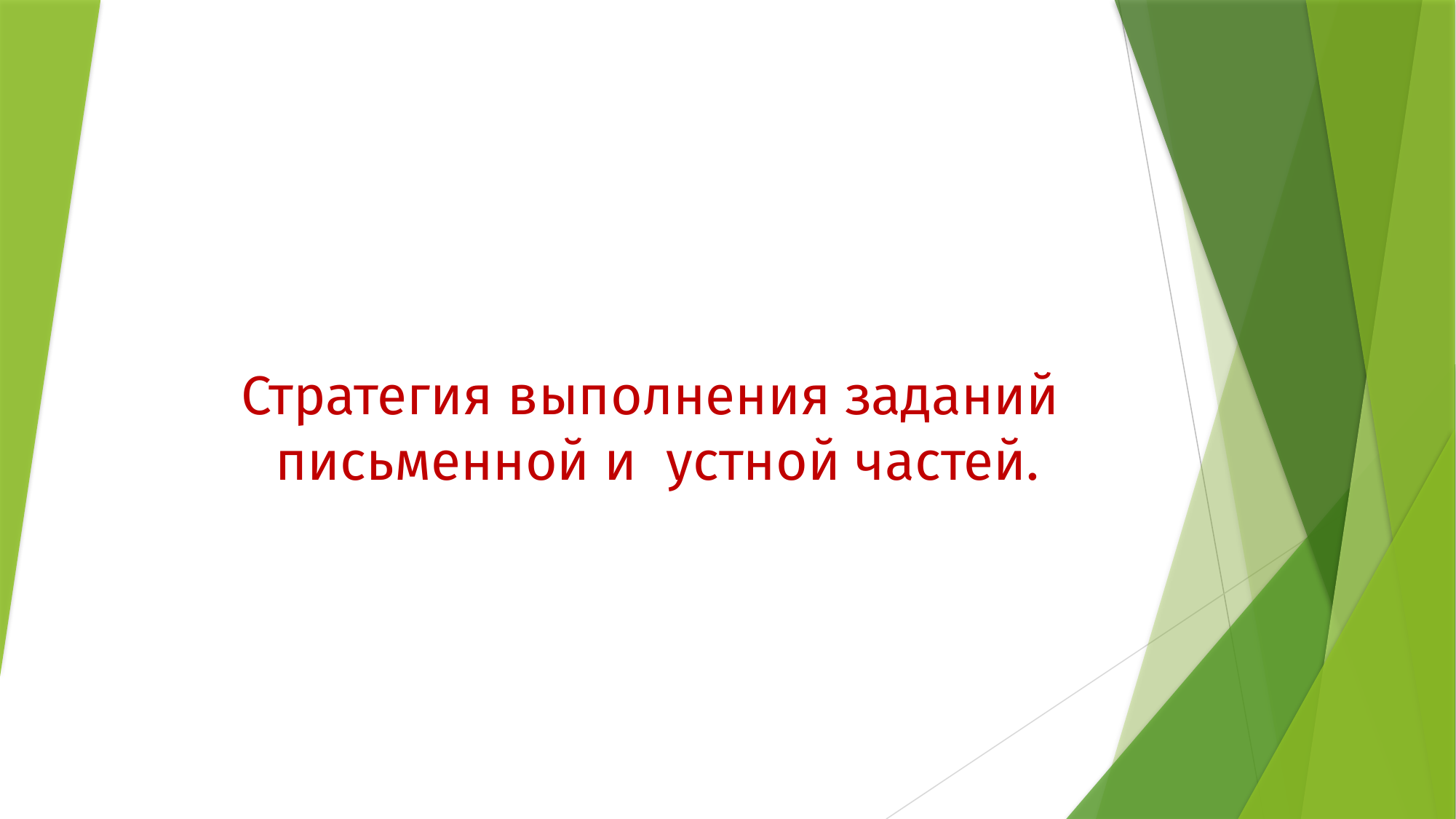

# Стратегия выполнения заданий письменной и  устной частей.